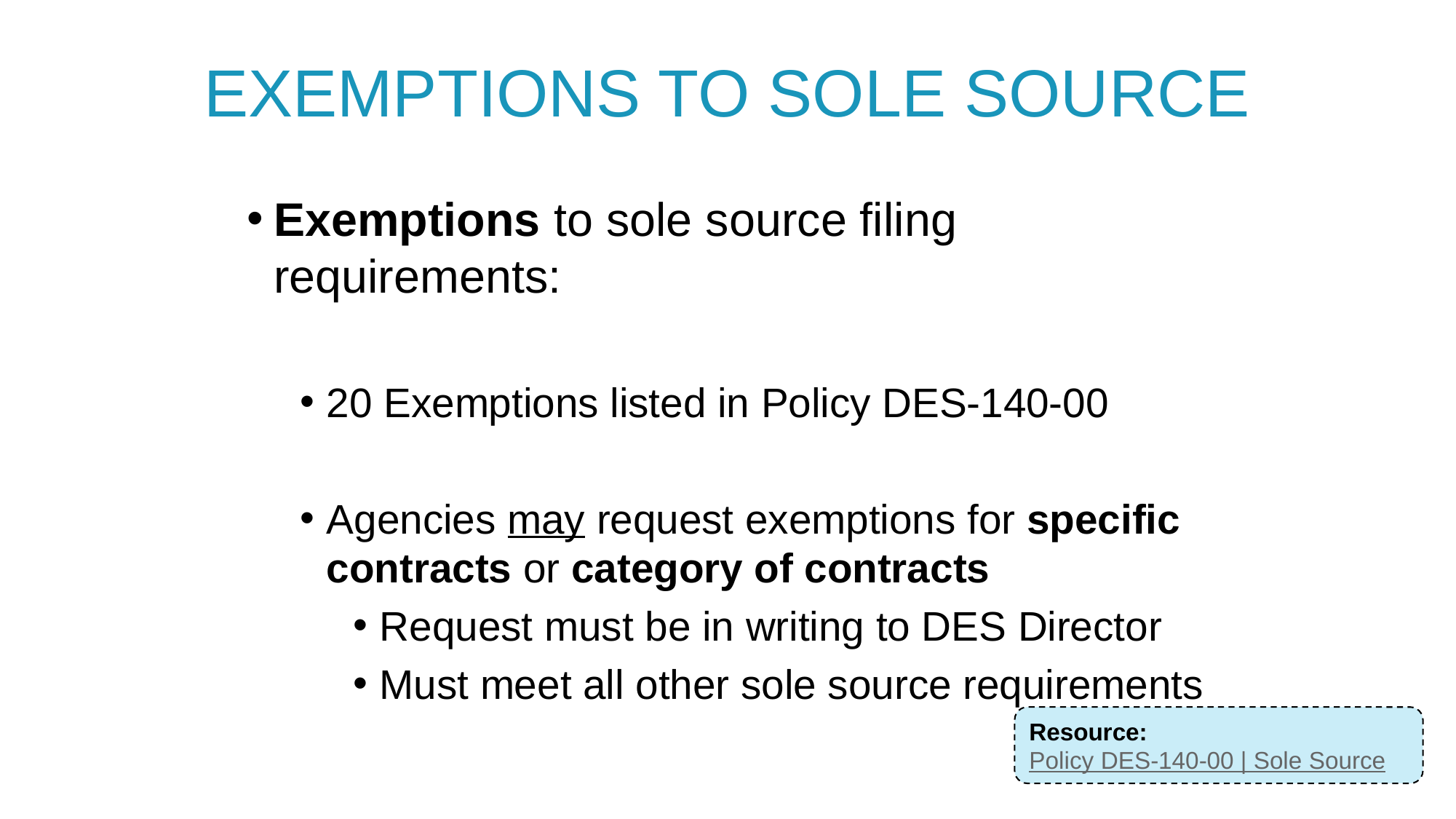

# Exemptions to Sole Source
Exemptions to sole source filing requirements:

20 Exemptions listed in Policy DES-140-00

Agencies may request exemptions for specific contracts or category of contracts
Request must be in writing to DES Director
Must meet all other sole source requirements

Resource:
Policy DES-140-00 | Sole Source